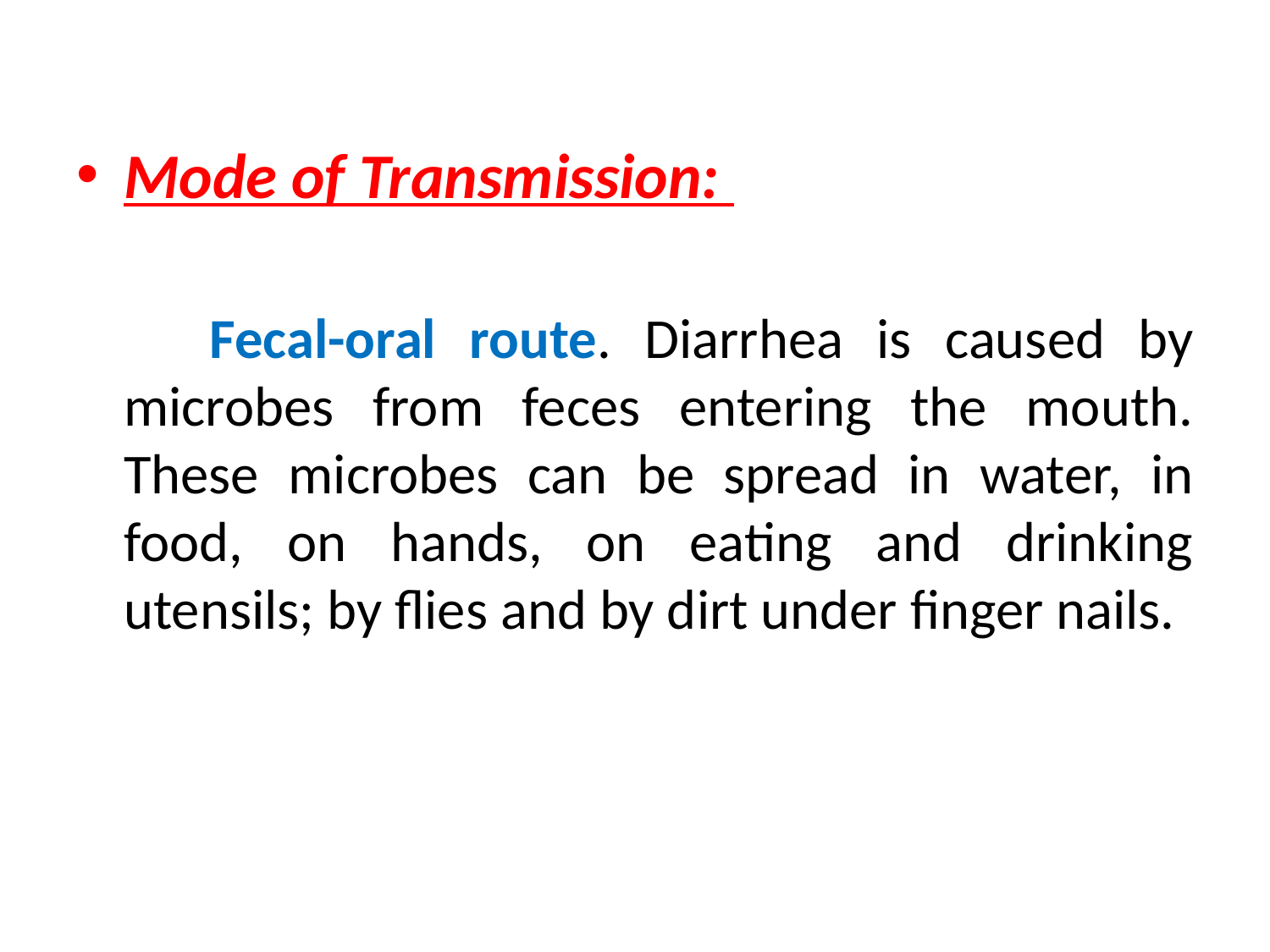

Mode of Transmission:

    Fecal-oral route. Diarrhea is caused by microbes from feces entering the mouth. These microbes can be spread in water, in food, on hands, on eating and drinking utensils; by flies and by dirt under finger nails.